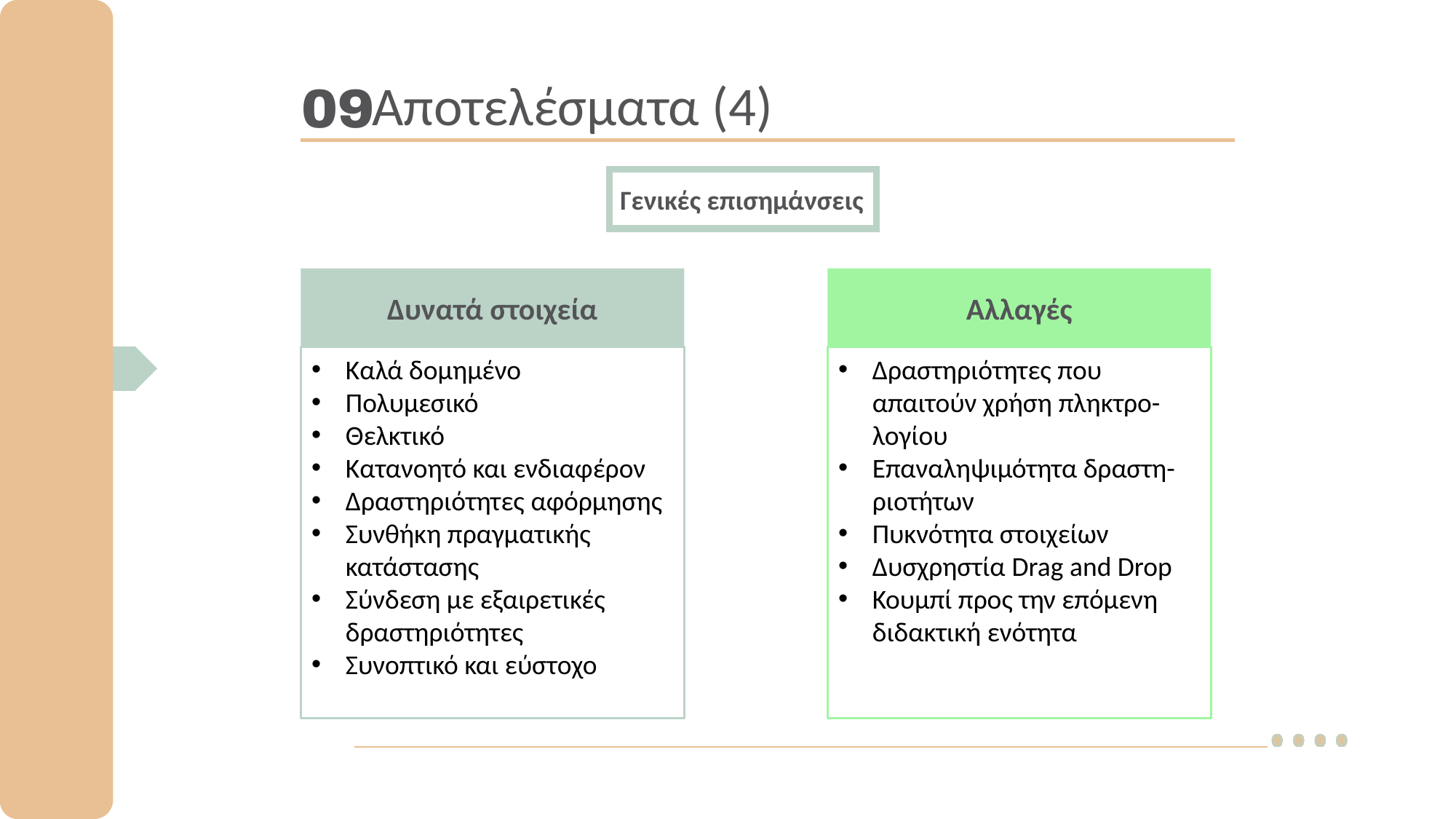

09
Αποτελέσματα (4)
Γενικές επισημάνσεις
Δυνατά στοιχεία
Αλλαγές

Καλά δομημένο
Πολυμεσικό
Θελκτικό
Κατανοητό και ενδιαφέρον
Δραστηριότητες αφόρμησης
Συνθήκη πραγματικής κατάστασης
Σύνδεση με εξαιρετικές δραστηριότητες
Συνοπτικό και εύστοχο

Δραστηριότητες που απαιτούν χρήση πληκτρο-λογίου
Επαναληψιμότητα δραστη-ριοτήτων
Πυκνότητα στοιχείων
Δυσχρηστία Drag and Drop
Κουμπί προς την επόμενη διδακτική ενότητα